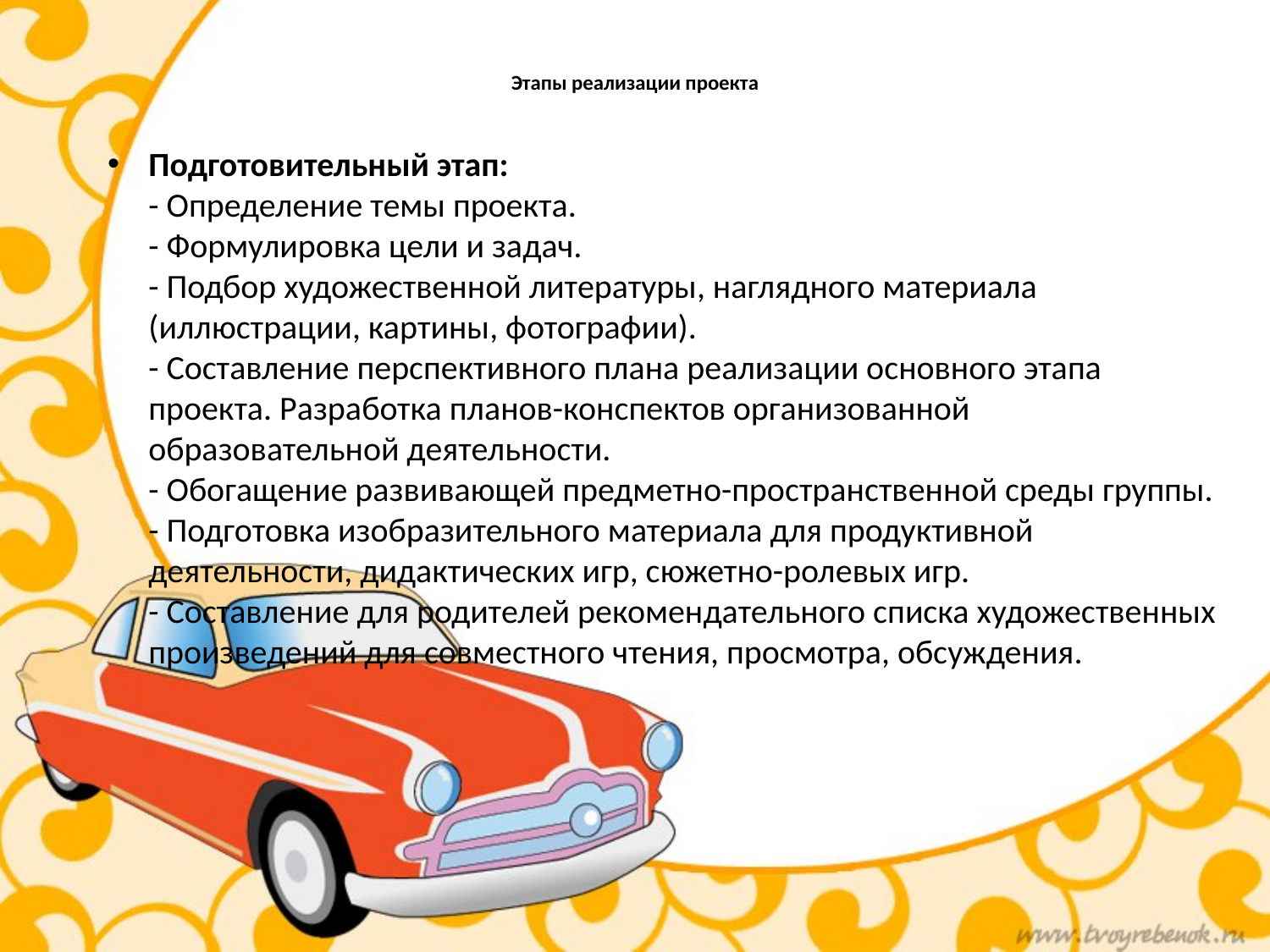

# Этапы реализации проекта
Подготовительный этап:
- Определение темы проекта.
- Формулировка цели и задач.
- Подбор художественной литературы, наглядного материала (иллюстрации, картины, фотографии).
- Составление перспективного плана реализации основного этапа проекта. Разработка планов-конспектов организованной образовательной деятельности.
- Обогащение развивающей предметно-пространственной среды группы.
- Подготовка изобразительного материала для продуктивной деятельности, дидактических игр, сюжетно-ролевых игр.
- Составление для родителей рекомендательного списка художественных произведений для совместного чтения, просмотра, обсуждения.